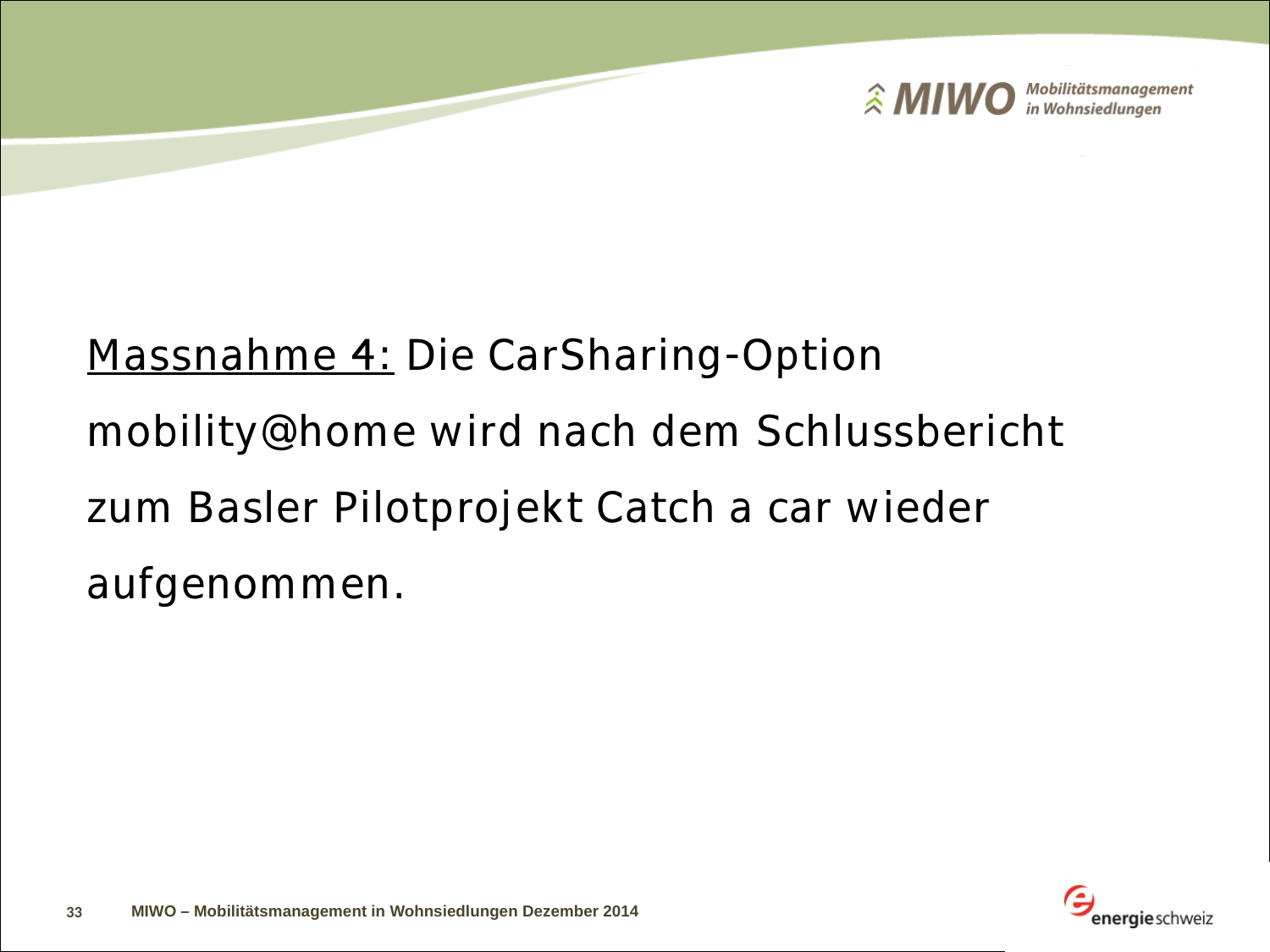

Massnahme 4: Die CarSharing-Option mobility@home wird nach dem Schlussbericht
zum Basler Pilotprojekt Catch a car wieder aufgenommen.